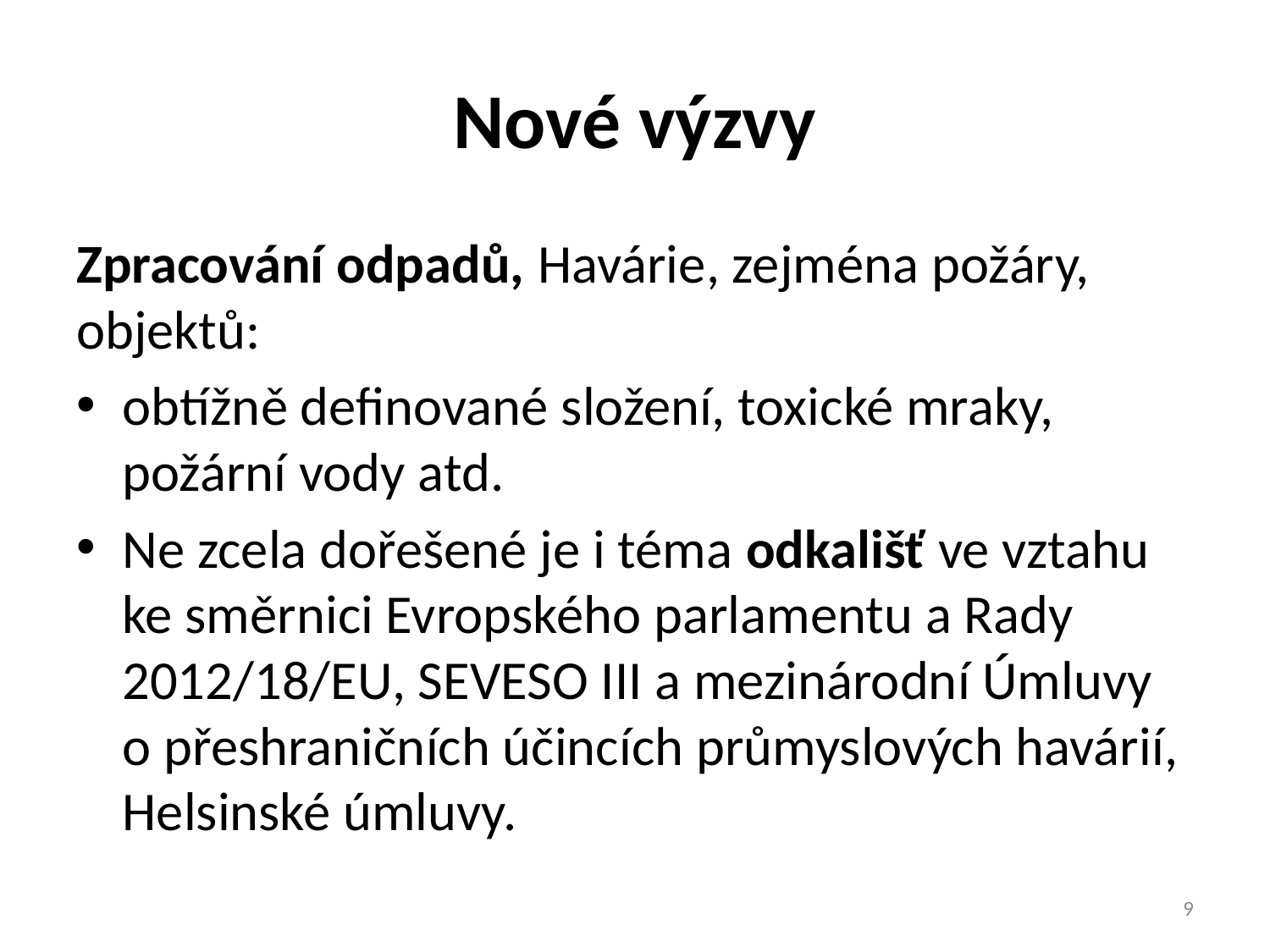

# Nové výzvy
Zpracování odpadů, Havárie, zejména požáry, objektů:
obtížně definované složení, toxické mraky, požární vody atd.
Ne zcela dořešené je i téma odkališť ve vztahu ke směrnici Evropského parlamentu a Rady 2012/18/EU, SEVESO III a mezinárodní Úmluvy o přeshraničních účincích průmyslových havárií, Helsinské úmluvy.

9